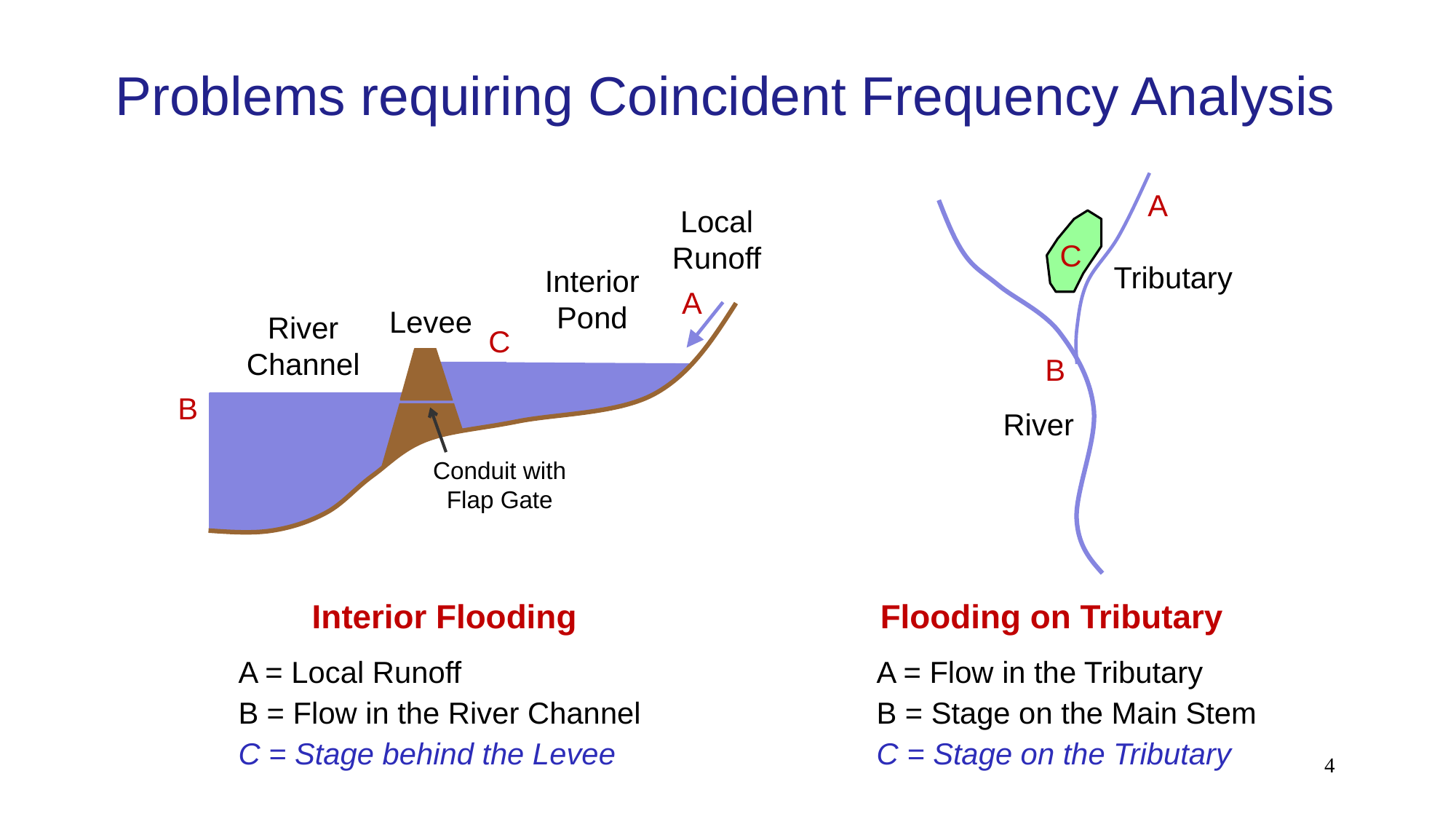

# Problems requiring Coincident Frequency Analysis

A

C
Tributary
B
River
Flooding on Tributary
A = Flow in the Tributary
B = Stage on the Main Stem
C = Stage on the Tributary
Local Runoff
Interior Pond
A
Levee

River
Channel
C

B

Conduit with
Flap Gate
Interior Flooding
A = Local Runoff
B = Flow in the River Channel
C = Stage behind the Levee
4